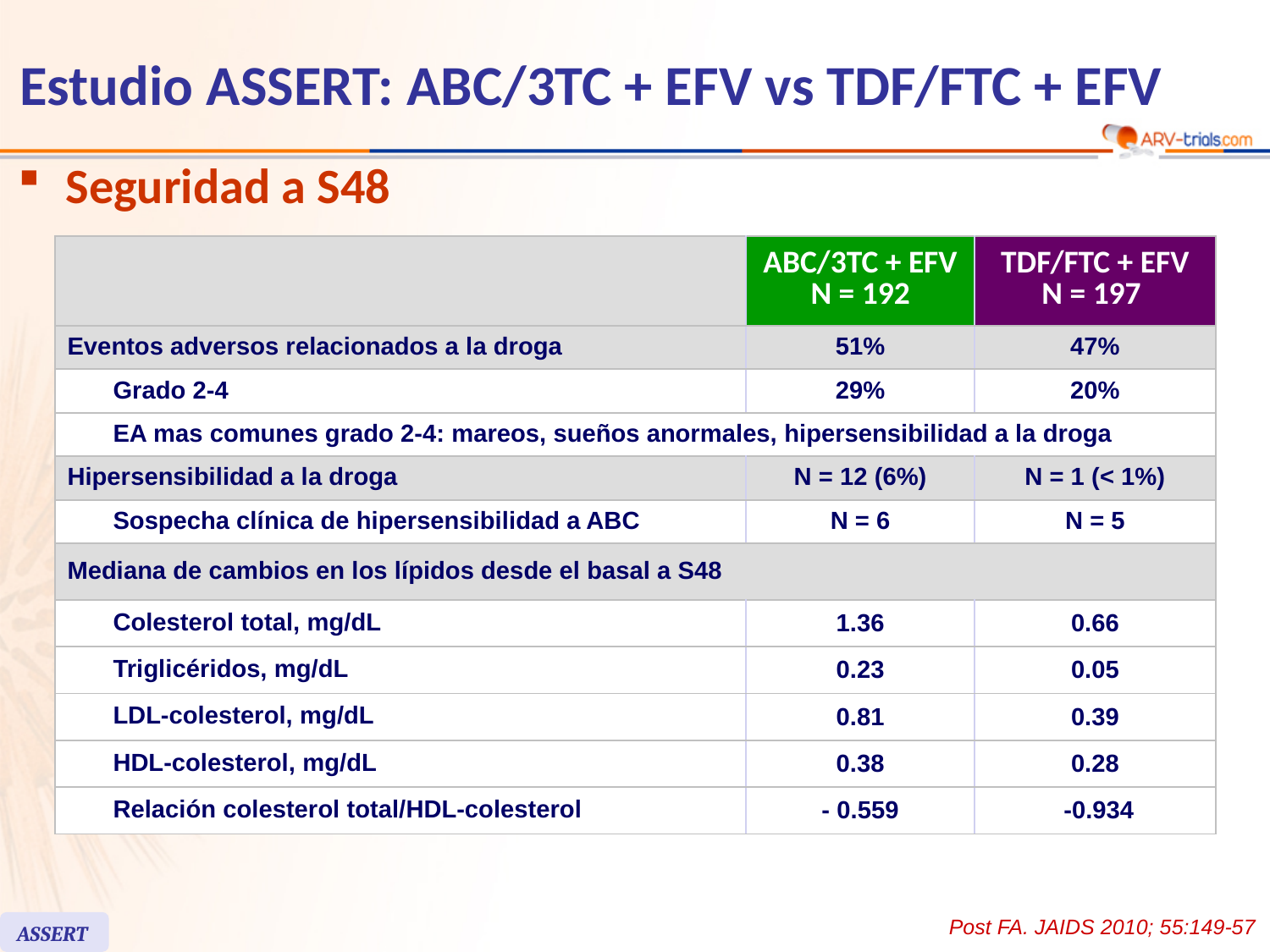

# Estudio ASSERT: ABC/3TC + EFV vs TDF/FTC + EFV
Seguridad a S48
|  |  | ABC/3TC + EFV N = 192 | TDF/FTC + EFV N = 197 |
| --- | --- | --- | --- |
| Eventos adversos relacionados a la droga |  | 51% | 47% |
|  | Grado 2-4 | 29% | 20% |
|  | EA mas comunes grado 2-4: mareos, sueños anormales, hipersensibilidad a la droga |  |  |
| Hipersensibilidad a la droga |  | N = 12 (6%) | N = 1 (< 1%) |
|  | Sospecha clínica de hipersensibilidad a ABC | N = 6 | N = 5 |
| Mediana de cambios en los lípidos desde el basal a S48 |  |  |  |
|  | Colesterol total, mg/dL | 1.36 | 0.66 |
|  | Triglicéridos, mg/dL | 0.23 | 0.05 |
|  | LDL-colesterol, mg/dL | 0.81 | 0.39 |
|  | HDL-colesterol, mg/dL | 0.38 | 0.28 |
|  | Relación colesterol total/HDL-colesterol | - 0.559 | -0.934 |
Post FA. JAIDS 2010; 55:149-57

ASSERT